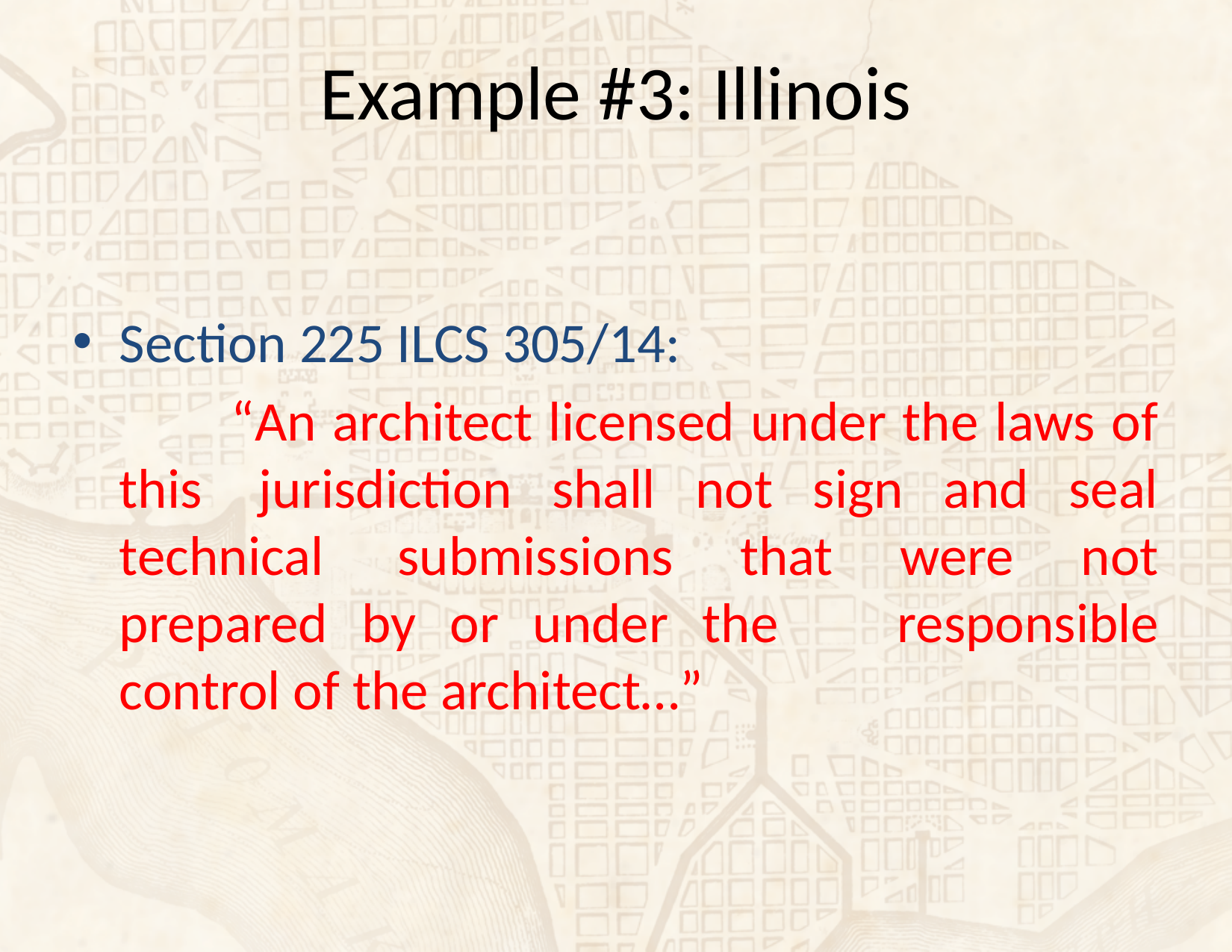

# Example #3: Illinois

Section 225 ILCS 305/14:
		“An architect licensed under the laws of this 	jurisdiction shall not sign and seal technical 	submissions that were not prepared by or under the 	responsible control of the architect…”